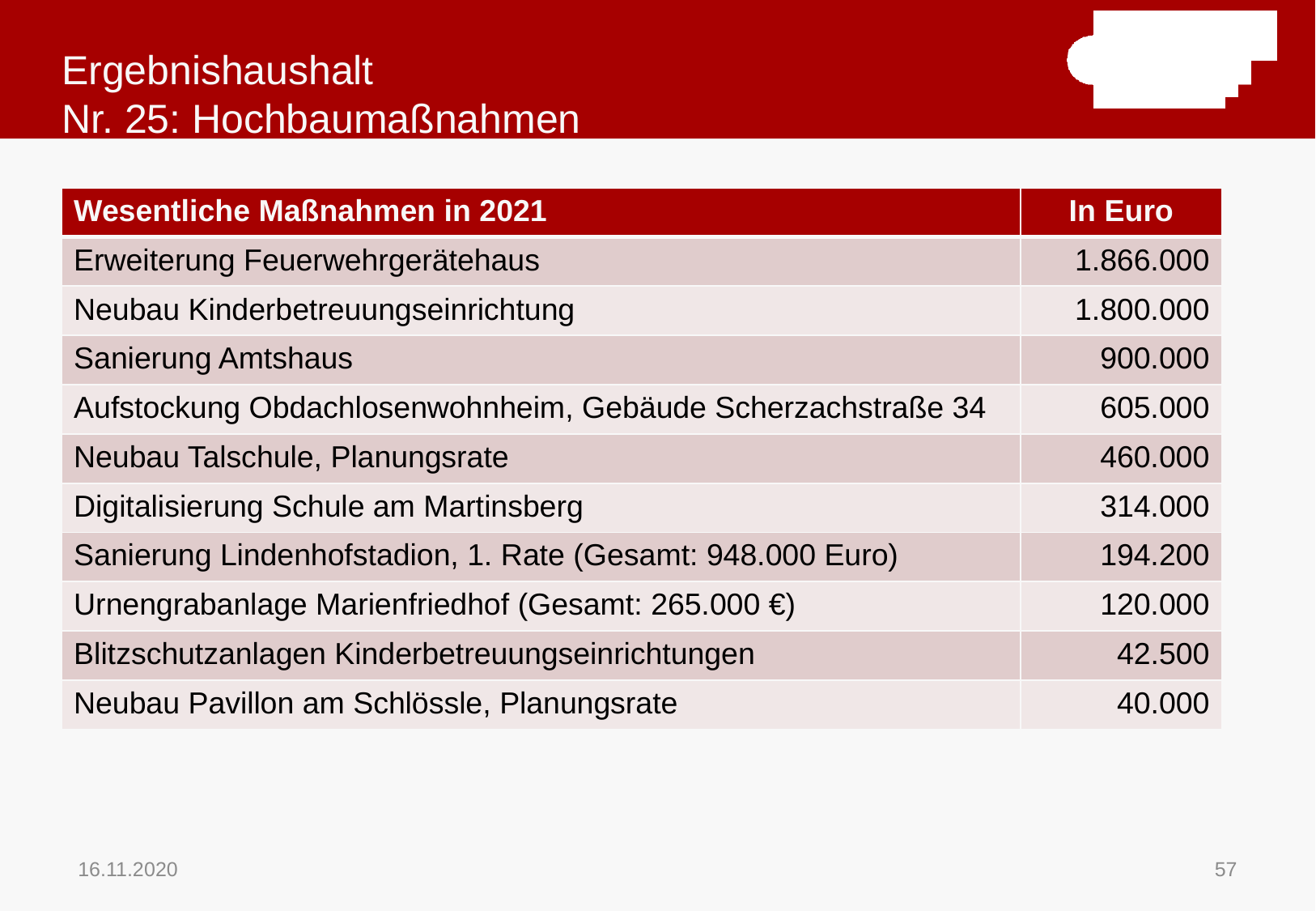

# Ergebnishaushalt Nr. 25: Hochbaumaßnahmen
| Wesentliche Maßnahmen in 2021 | In Euro |
| --- | --- |
| Erweiterung Feuerwehrgerätehaus | 1.866.000 |
| Neubau Kinderbetreuungseinrichtung | 1.800.000 |
| Sanierung Amtshaus | 900.000 |
| Aufstockung Obdachlosenwohnheim, Gebäude Scherzachstraße 34 | 605.000 |
| Neubau Talschule, Planungsrate | 460.000 |
| Digitalisierung Schule am Martinsberg | 314.000 |
| Sanierung Lindenhofstadion, 1. Rate (Gesamt: 948.000 Euro) | 194.200 |
| Urnengrabanlage Marienfriedhof (Gesamt: 265.000 €) | 120.000 |
| Blitzschutzanlagen Kinderbetreuungseinrichtungen | 42.500 |
| Neubau Pavillon am Schlössle, Planungsrate | 40.000 |
16.11.2020
57